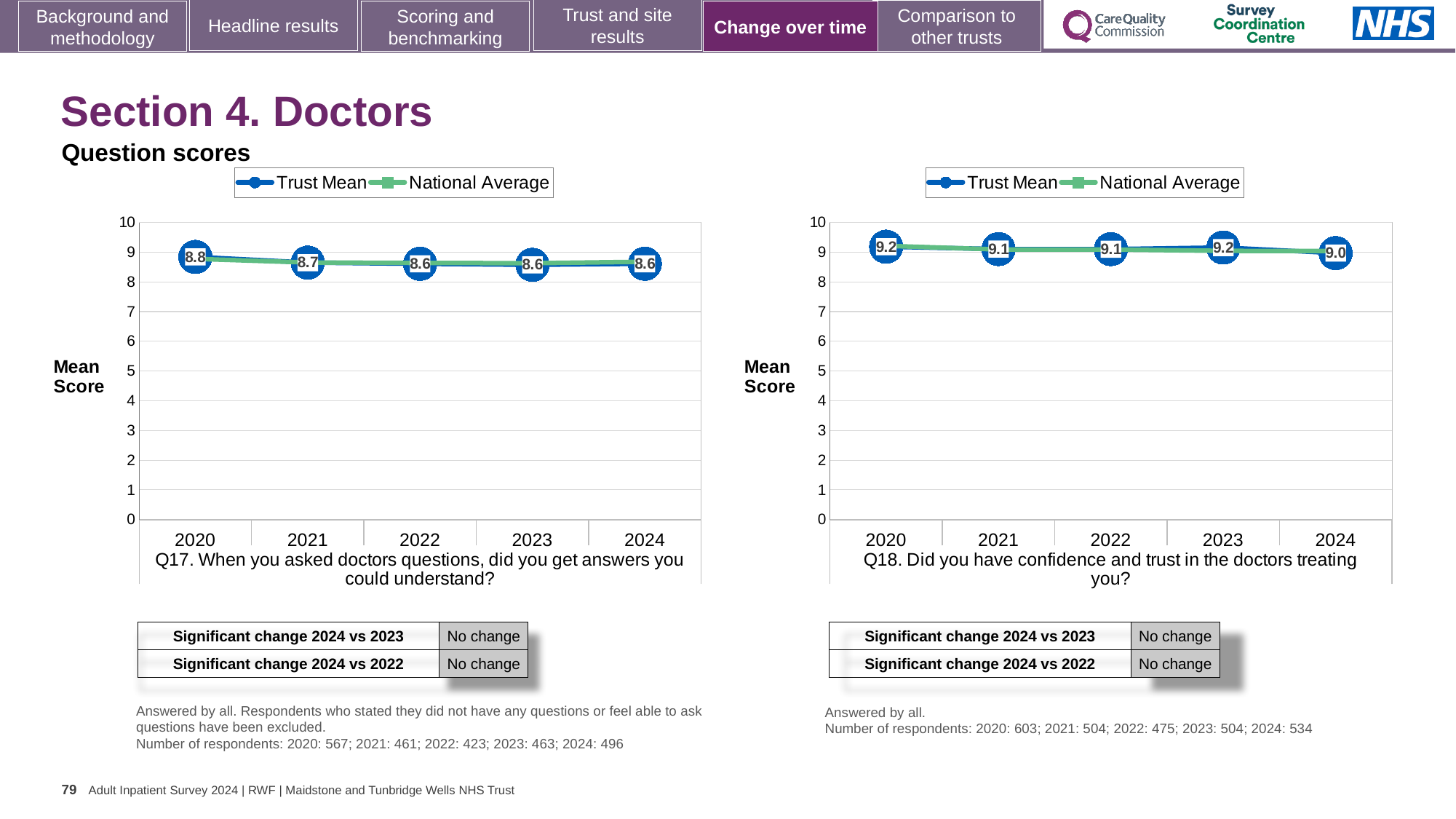

# Section 4. Doctors
Question scores

### Chart

| Category | Trust Mean | National Average |
|---|---|---|
| 2020 | 8.84179215651077 | 8.775622496772892 |
| 2021 | 8.650114855977401 | 8.65300797907108 |
| 2022 | 8.609537620274276 | 8.638316008204752 |
| 2023 | 8.575276782942284 | 8.628936229033119 |
| 2024 | 8.610347571022697 | 8.676813970679843 |

### Chart

| Category | Trust Mean | National Average |
|---|---|---|
| 2020 | 9.185011406019962 | 9.213422883906146 |
| 2021 | 9.103978538314674 | 9.090088854968883 |
| 2022 | 9.102860659753437 | 9.089684092207076 |
| 2023 | 9.15796350539415 | 9.044584746248495 |
| 2024 | 8.969601667738416 | 9.039315057789015 |
| Significant change 2024 vs 2023 | No change |
| --- | --- |
| Significant change 2024 vs 2022 | No change |
| Significant change 2024 vs 2023 | No change |
| --- | --- |
| Significant change 2024 vs 2022 | No change |
Answered by all. Respondents who stated they did not have any questions or feel able to ask questions have been excluded.
Number of respondents: 2020: 567; 2021: 461; 2022: 423; 2023: 463; 2024: 496

Answered by all.
Number of respondents: 2020: 603; 2021: 504; 2022: 475; 2023: 504; 2024: 534

79